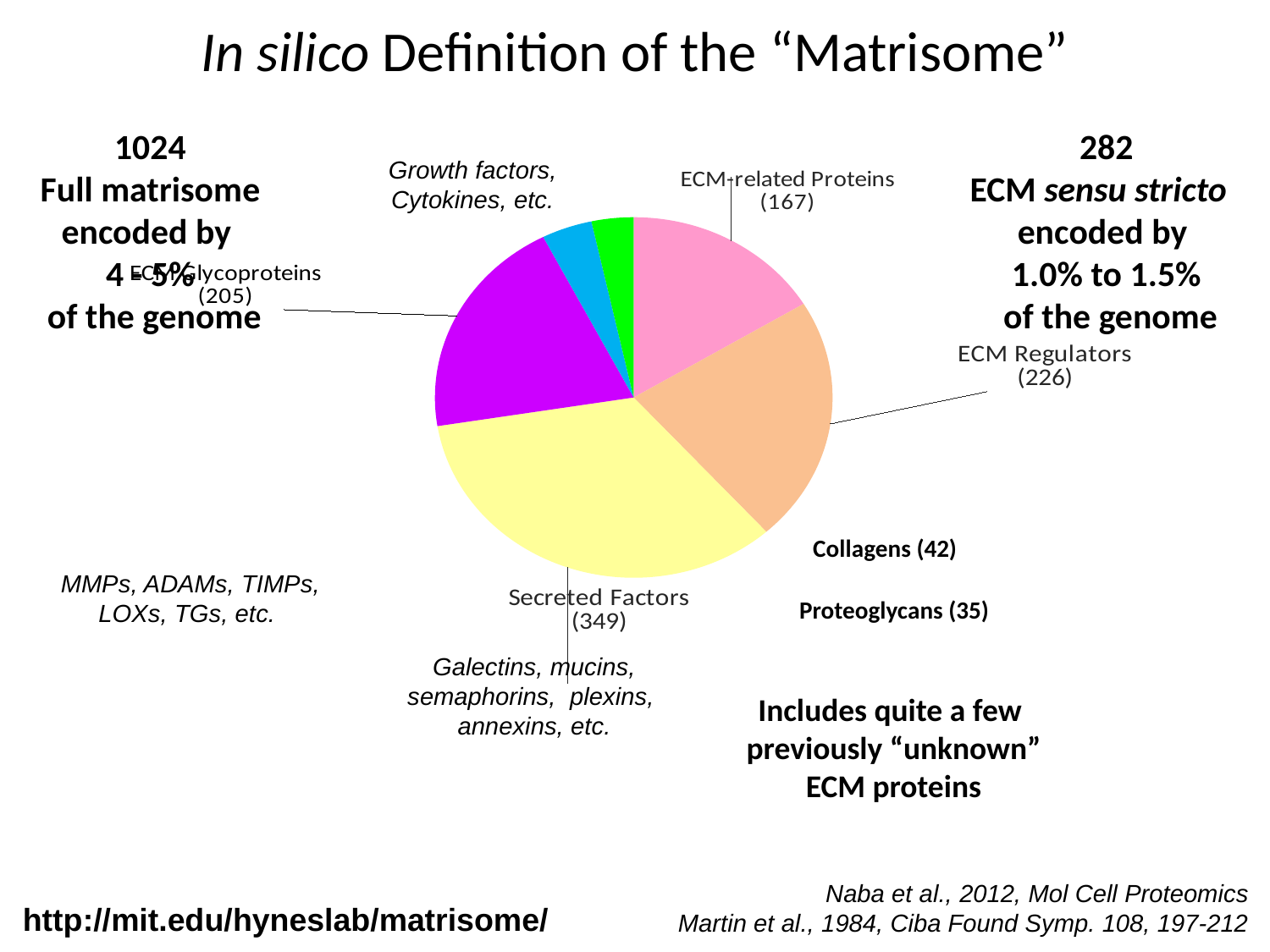

# In silico Definition of the “Matrisome”
1024
Full matrisome
encoded by
4 - 5%
 of the genome
282
ECM sensu stricto
encoded by
1.0% to 1.5%
 of the genome
Naba et al., 2012, Mol Cell Proteomics
Martin et al., 1984, Ciba Found Symp. 108, 197-212
http://mit.edu/hyneslab/matrisome/
Growth factors,
Cytokines, etc.

[unsupported chart]

Collagens (42)
Proteoglycans (35)
MMPs, ADAMs, TIMPs, LOXs, TGs, etc.
Galectins, mucins, semaphorins,  plexins,
annexins, etc.
Includes quite a few
previously “unknown”
ECM proteins